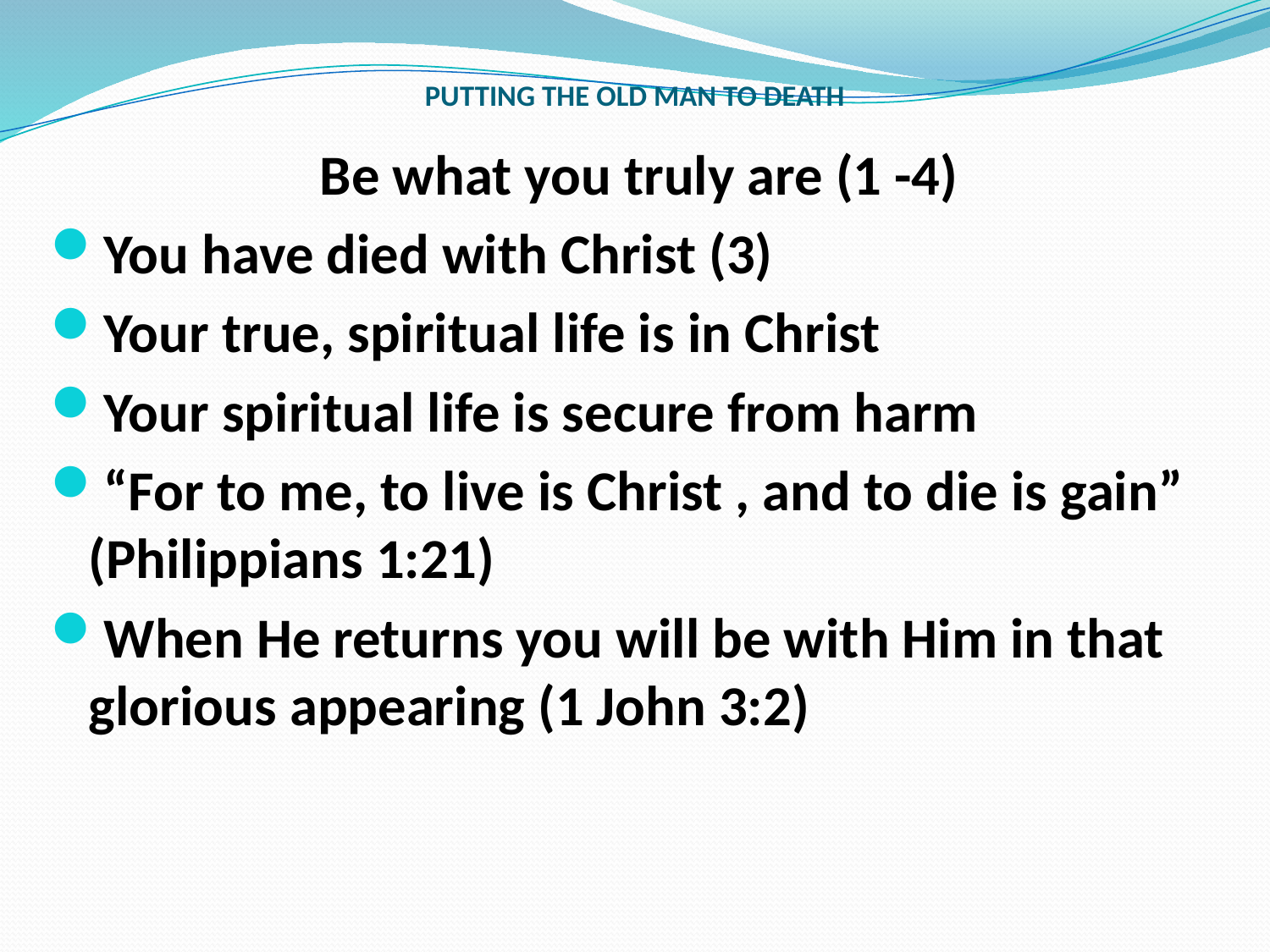

# PUTTING THE OLD MAN TO DEATH
Be what you truly are (1 -4)
You have died with Christ (3)
Your true, spiritual life is in Christ
Your spiritual life is secure from harm
“For to me, to live is Christ , and to die is gain” (Philippians 1:21)
When He returns you will be with Him in that glorious appearing (1 John 3:2)